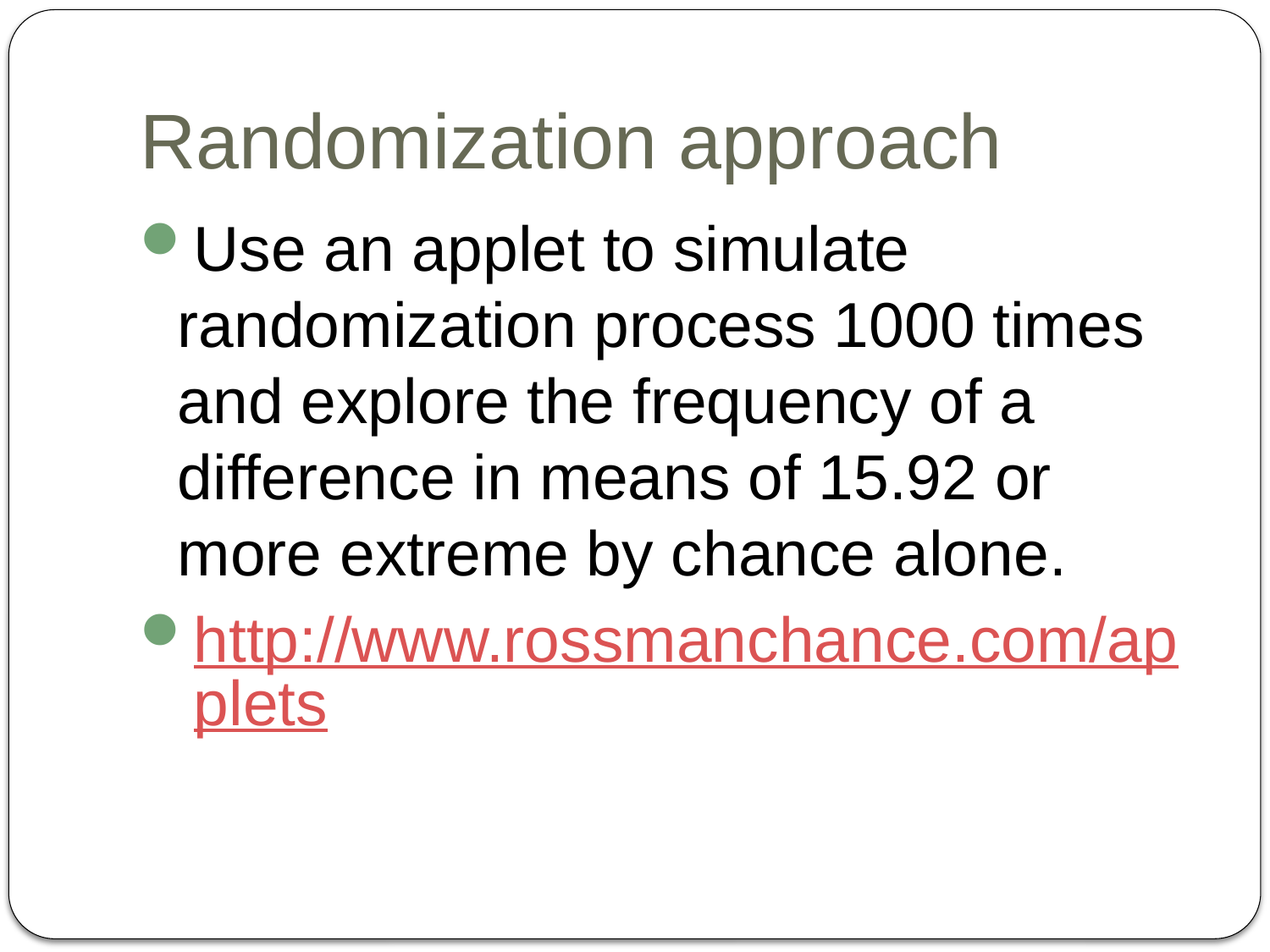

# Randomization approach
Use an applet to simulate randomization process 1000 times and explore the frequency of a difference in means of 15.92 or more extreme by chance alone.
http://www.rossmanchance.com/applets